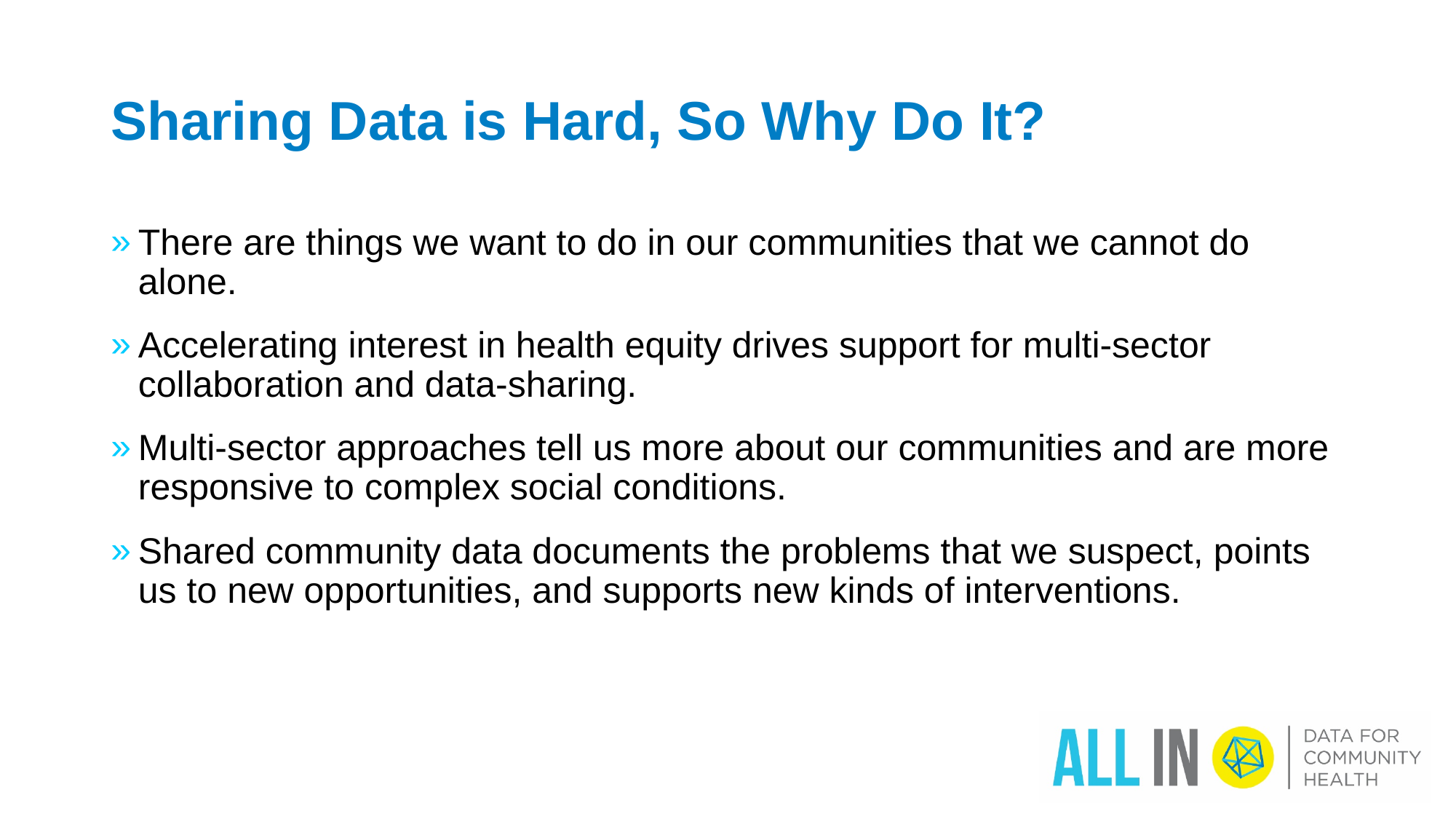

# Sharing Data is Hard, So Why Do It?
There are things we want to do in our communities that we cannot do alone.
Accelerating interest in health equity drives support for multi-sector collaboration and data-sharing.
Multi-sector approaches tell us more about our communities and are more responsive to complex social conditions.
Shared community data documents the problems that we suspect, points us to new opportunities, and supports new kinds of interventions.